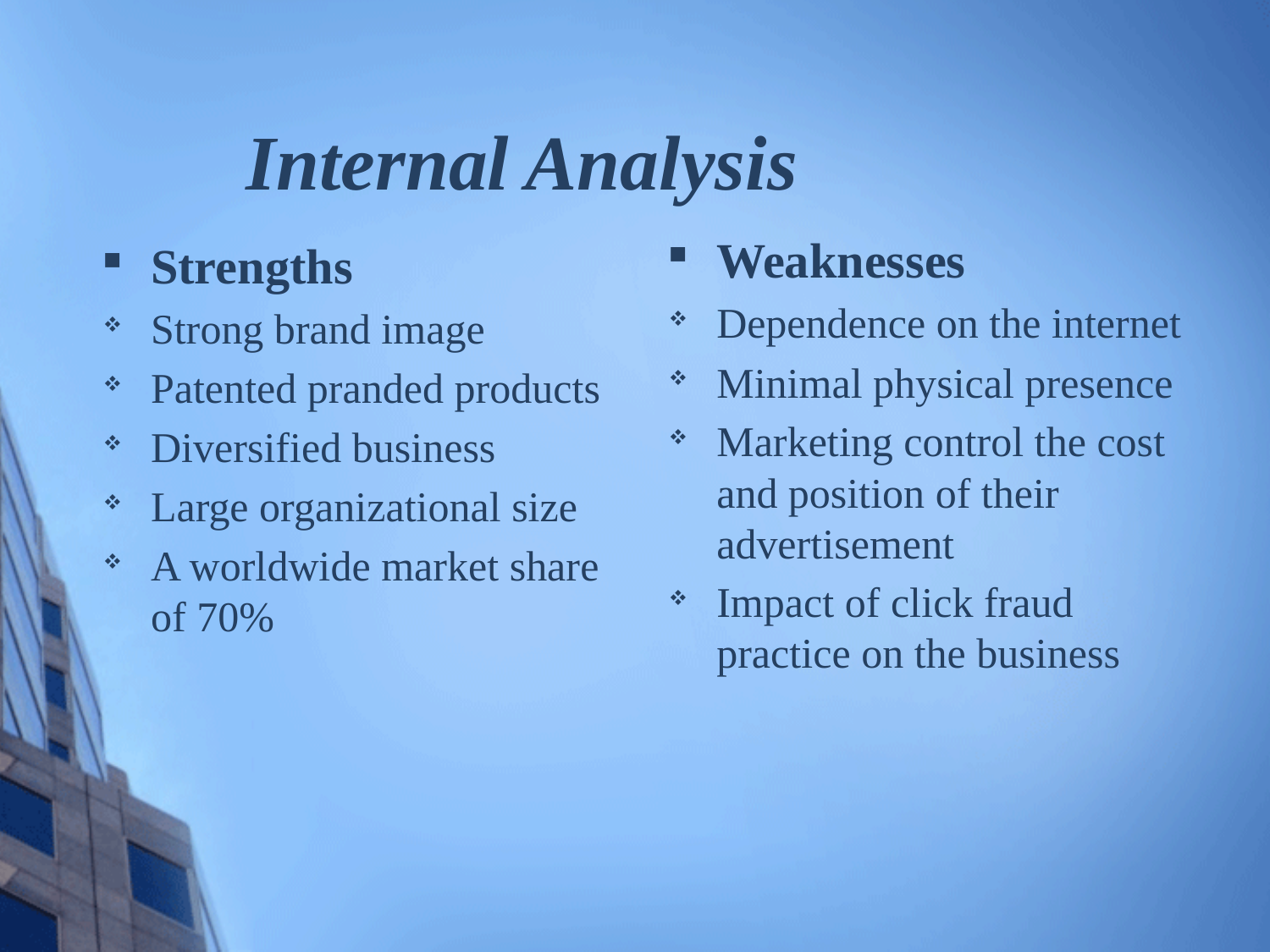

# Internal Analysis
Weaknesses
Dependence on the internet
Minimal physical presence
Marketing control the cost and position of their advertisement
Impact of click fraud practice on the business
Strengths
Strong brand image
Patented pranded products
Diversified business
Large organizational size
A worldwide market share of 70%